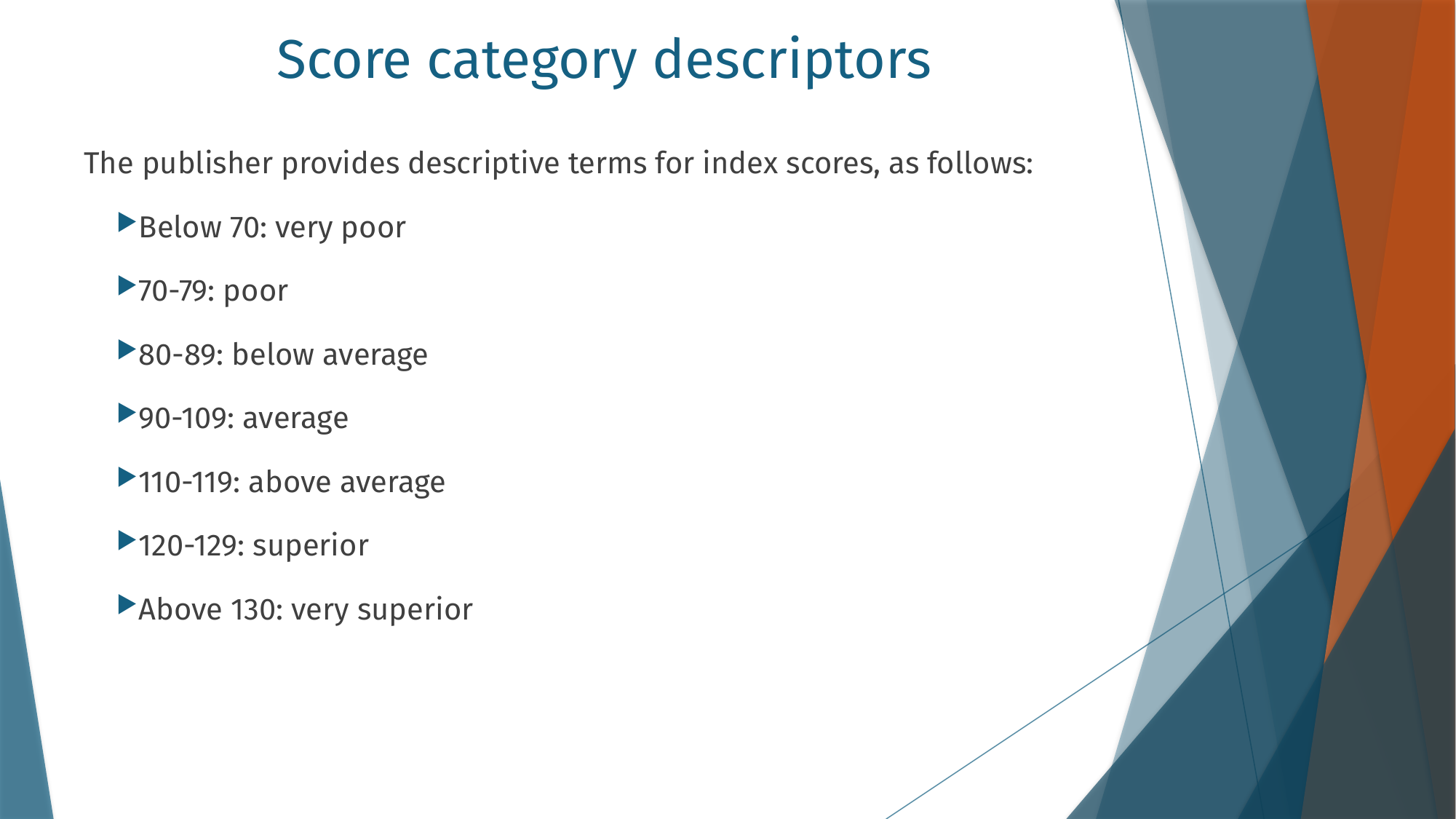

# Score category descriptors
The publisher provides descriptive terms for index scores, as follows:
Below 70: very poor
70-79: poor
80-89: below average
90-109: average
110-119: above average
120-129: superior
Above 130: very superior